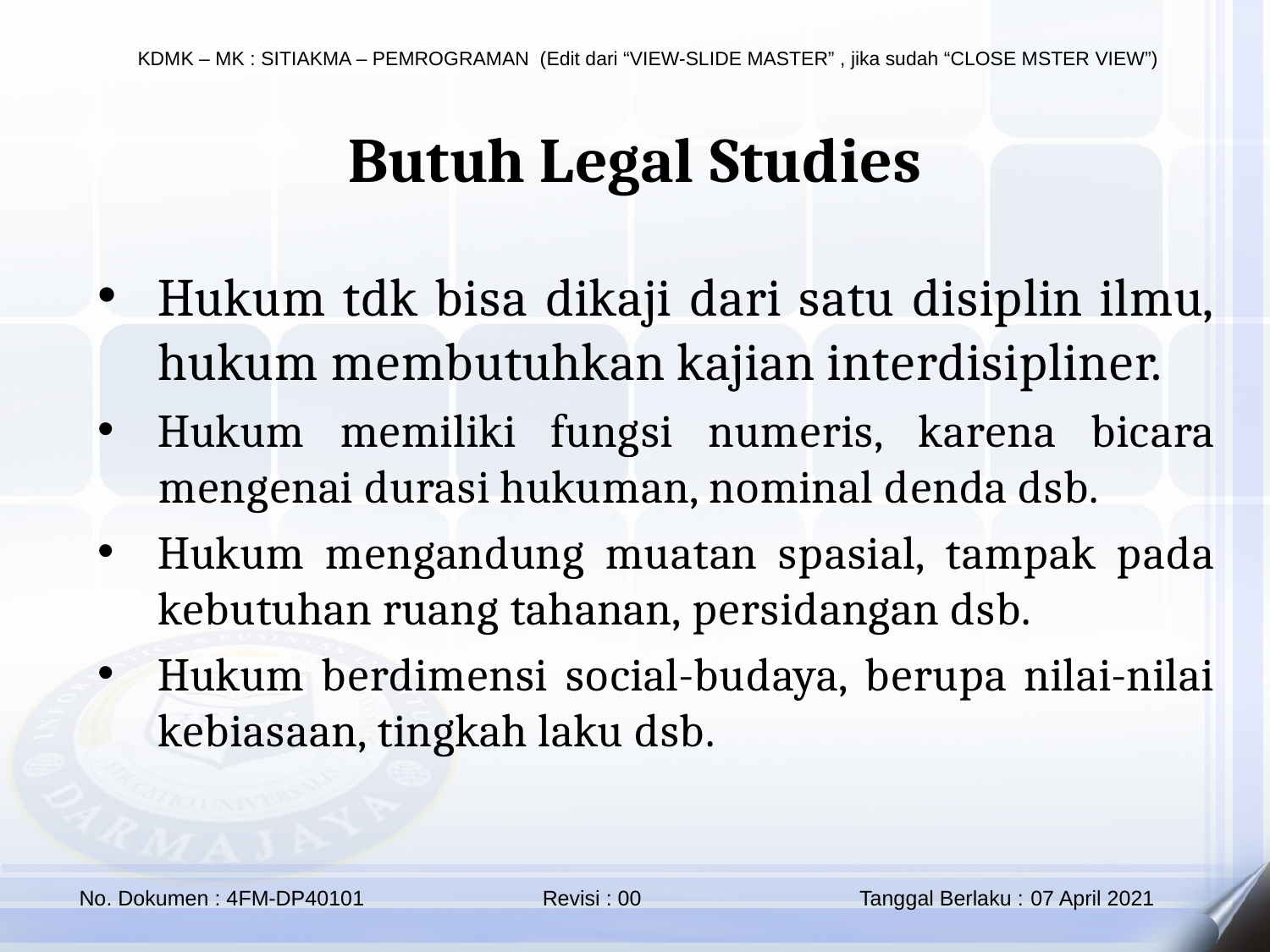

Butuh Legal Studies
Hukum tdk bisa dikaji dari satu disiplin ilmu, hukum membutuhkan kajian interdisipliner.
Hukum memiliki fungsi numeris, karena bicara mengenai durasi hukuman, nominal denda dsb.
Hukum mengandung muatan spasial, tampak pada kebutuhan ruang tahanan, persidangan dsb.
Hukum berdimensi social-budaya, berupa nilai-nilai kebiasaan, tingkah laku dsb.